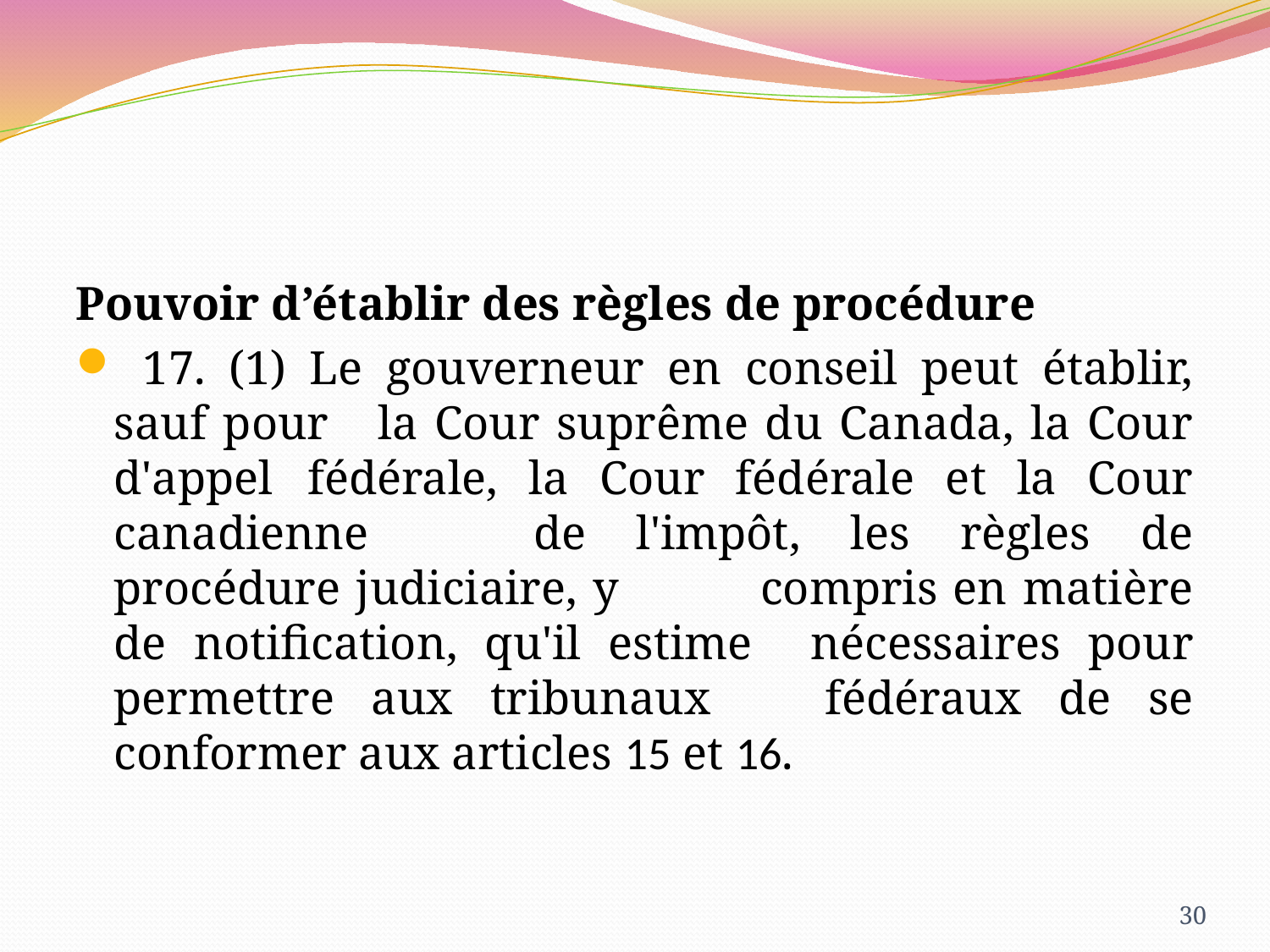

Pouvoir d’établir des règles de procédure
 17. (1) Le gouverneur en conseil peut établir, sauf pour 	la Cour suprême du Canada, la Cour d'appel 	fédérale, la Cour fédérale et la Cour canadienne 	de l'impôt, les règles de procédure judiciaire, y 	compris en matière de notification, qu'il estime 	nécessaires pour permettre aux tribunaux 	fédéraux de se conformer aux articles 15 et 16.

30